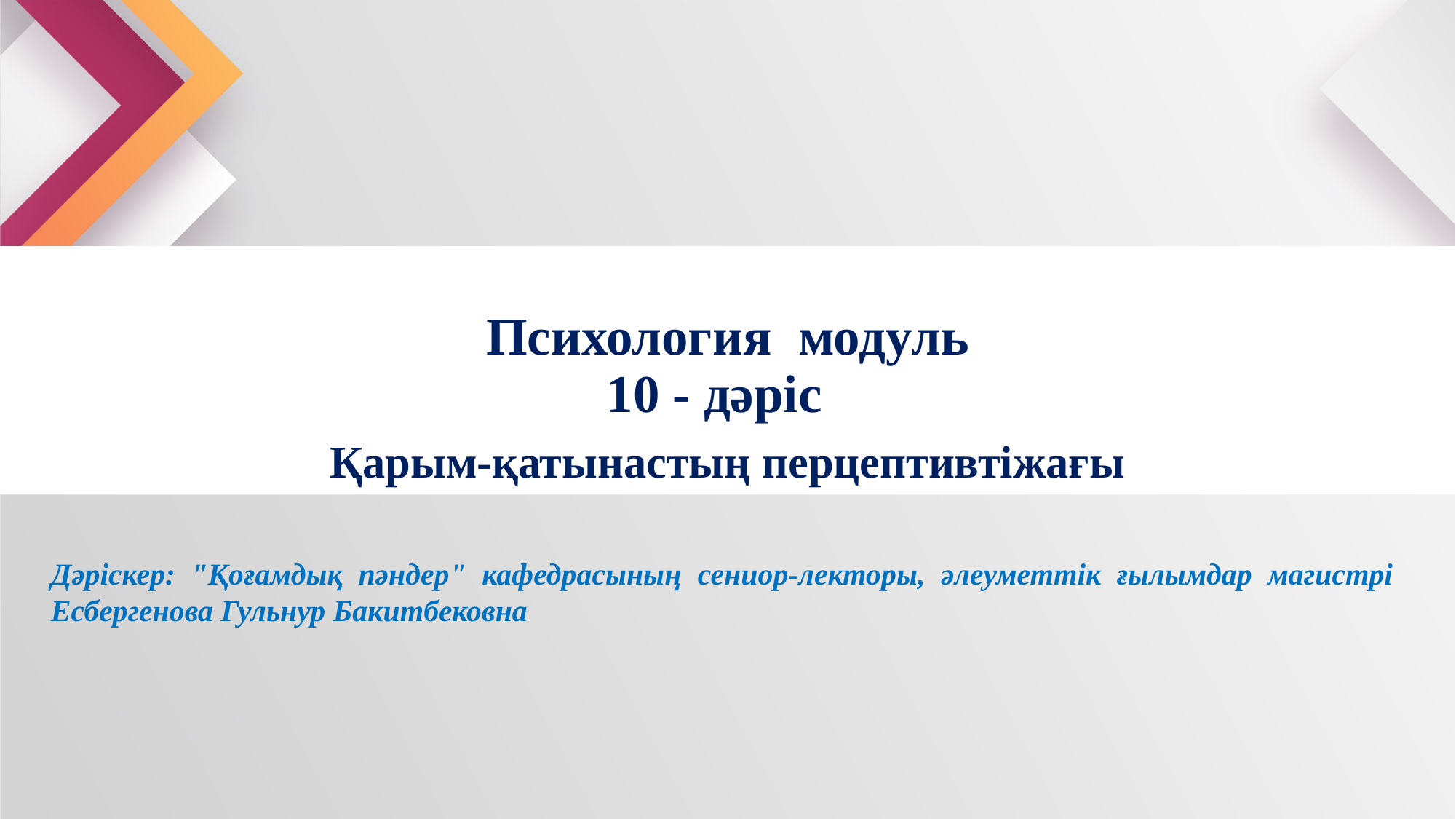

Психология  модуль
10 - дәріс
Қарым-қатынастың перцептивтіжағы

Дәріскер: "Қоғамдық пәндер" кафедрасының сениор-лекторы, әлеуметтік ғылымдар магистрі Есбергенова Гульнур Бакитбековна